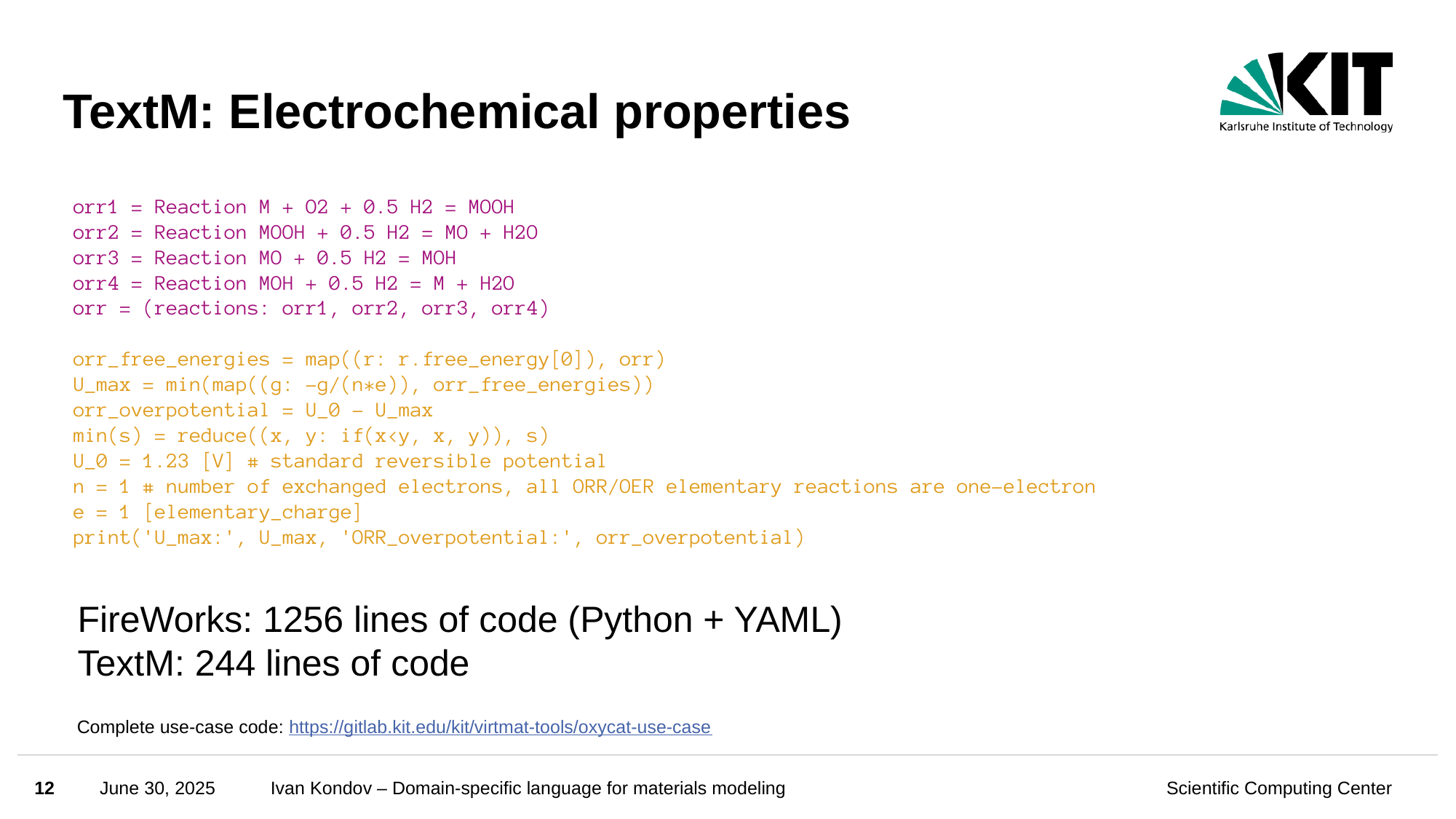

# TextM: Electrochemical properties
orr1 = Reaction M + O2 + 0.5 H2 = MOOH
orr2 = Reaction MOOH + 0.5 H2 = MO + H2O
orr3 = Reaction MO + 0.5 H2 = MOH
orr4 = Reaction MOH + 0.5 H2 = M + H2O
orr = (reactions: orr1, orr2, orr3, orr4)

orr_free_energies = map((r: r.free_energy[0]), orr)
U_max = min(map((g: -g/(n*e)), orr_free_energies))
orr_overpotential = U_0 - U_max
min(s) = reduce((x, y: if(x<y, x, y)), s)
U_0 = 1.23 [V] # standard reversible potential
n = 1 # number of exchanged electrons, all ORR/OER elementary reactions are one-electron
e = 1 [elementary_charge]
print('U_max:', U_max, 'ORR_overpotential:', orr_overpotential)
FireWorks: 1256 lines of code (Python + YAML)
TextM: 244 lines of code
Complete use-case code: https://gitlab.kit.edu/kit/virtmat-tools/oxycat-use-case
12
June 30, 2025